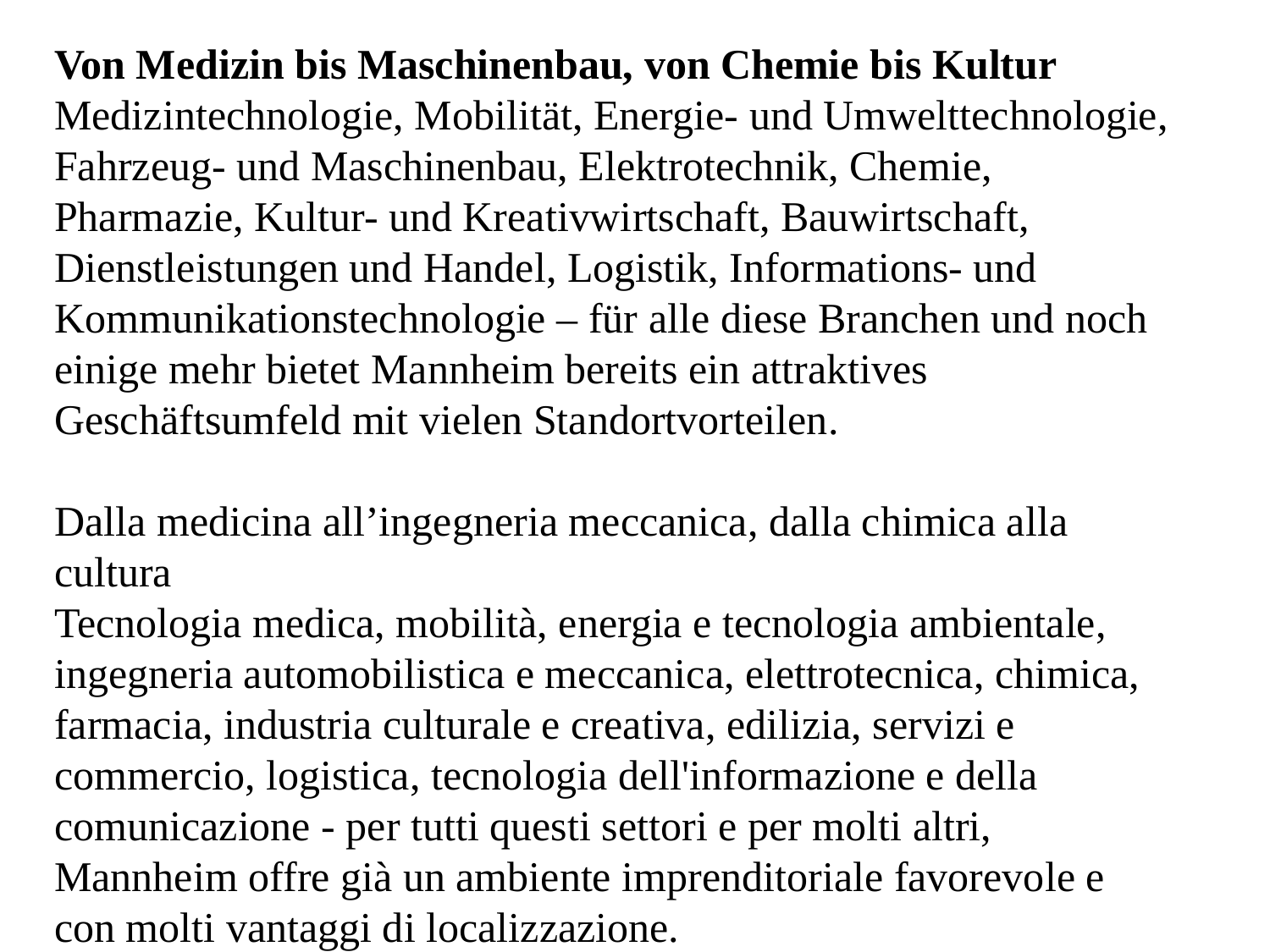

Von Medizin bis Maschinenbau, von Chemie bis Kultur
Medizintechnologie, Mobilität, Energie- und Umwelttechnologie, Fahrzeug- und Maschinenbau, Elektrotechnik, Chemie, Pharmazie, Kultur- und Kreativwirtschaft, Bauwirtschaft, Dienstleistungen und Handel, Logistik, Informations- und Kommunikationstechnologie – für alle diese Branchen und noch einige mehr bietet Mannheim bereits ein attraktives Geschäftsumfeld mit vielen Standortvorteilen.

Dalla medicina all’ingegneria meccanica, dalla chimica alla cultura
Tecnologia medica, mobilità, energia e tecnologia ambientale, ingegneria automobilistica e meccanica, elettrotecnica, chimica, farmacia, industria culturale e creativa, edilizia, servizi e commercio, logistica, tecnologia dell'informazione e della comunicazione - per tutti questi settori e per molti altri, Mannheim offre già un ambiente imprenditoriale favorevole e con molti vantaggi di localizzazione.